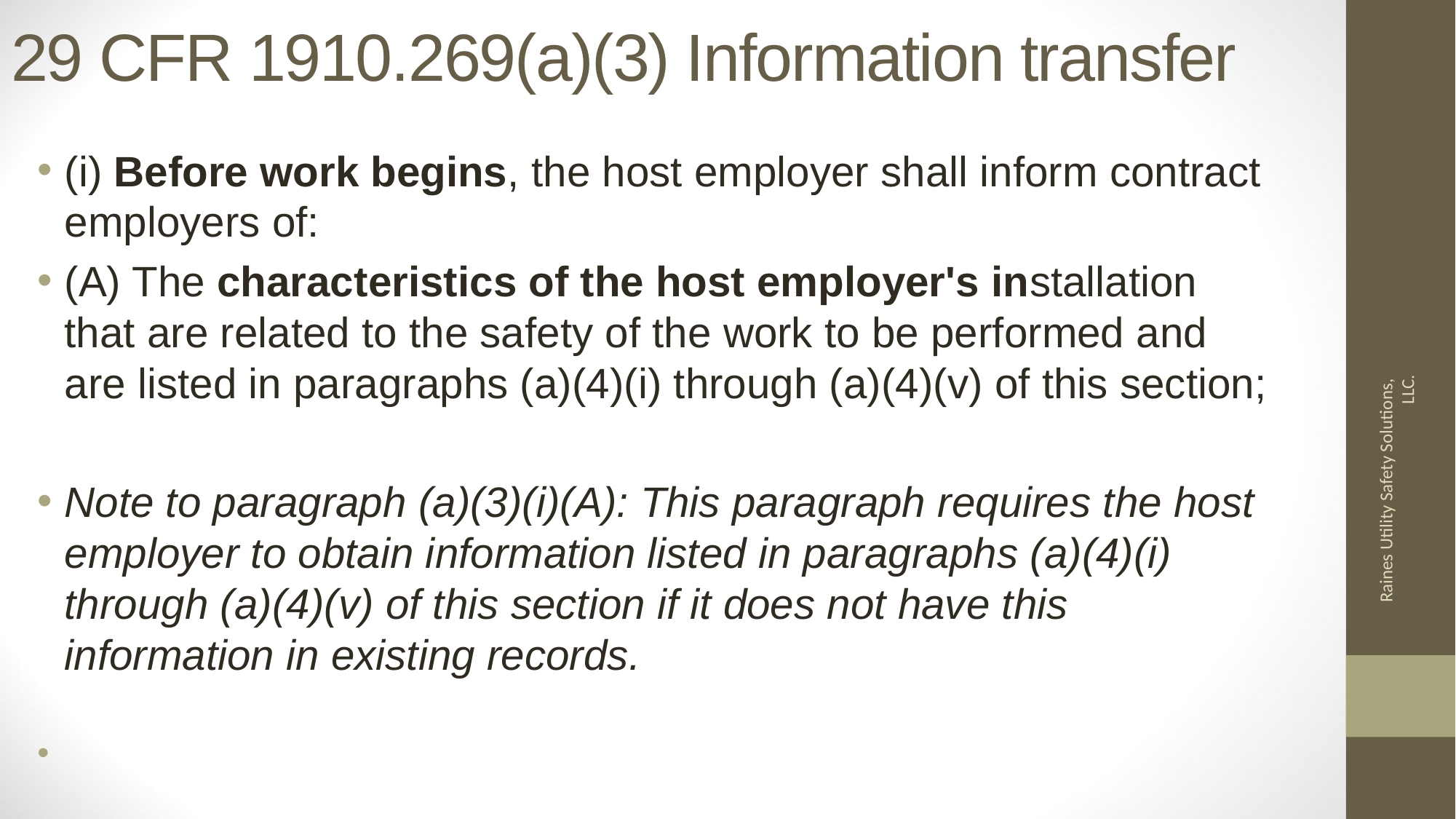

# 29 CFR 1910.269(a)(3) Information transfer
(i) Before work begins, the host employer shall inform contract employers of:
(A) The characteristics of the host employer's installation that are related to the safety of the work to be performed and are listed in paragraphs (a)(4)(i) through (a)(4)(v) of this section;

Note to paragraph (a)(3)(i)(A): This paragraph requires the host employer to obtain information listed in paragraphs (a)(4)(i) through (a)(4)(v) of this section if it does not have this information in existing records.

Raines Utility Safety Solutions,  LLC.